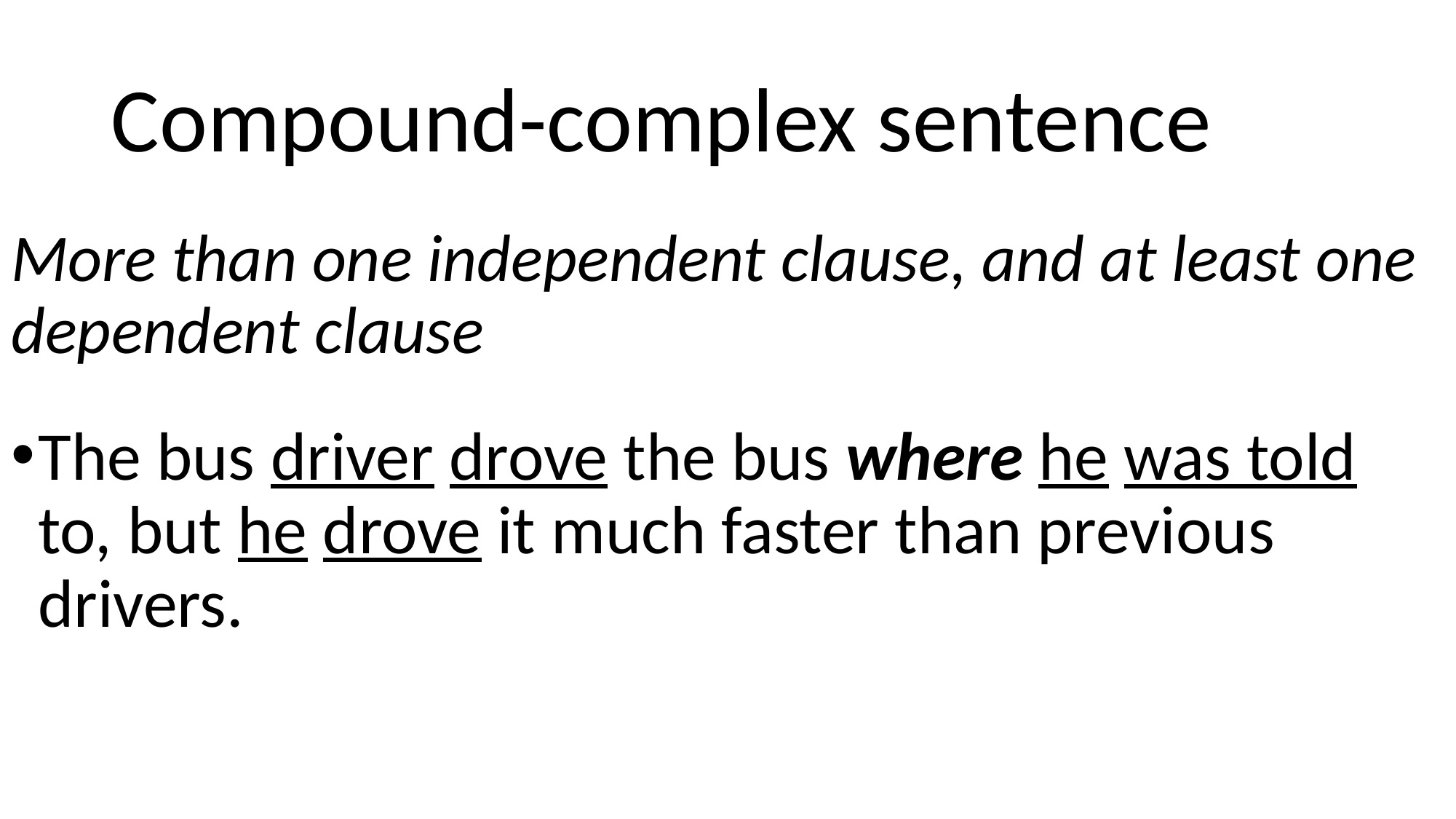

# Compound-complex sentence
More than one independent clause, and at least one dependent clause

The bus driver drove the bus where he was told to, but he drove it much faster than previous drivers.